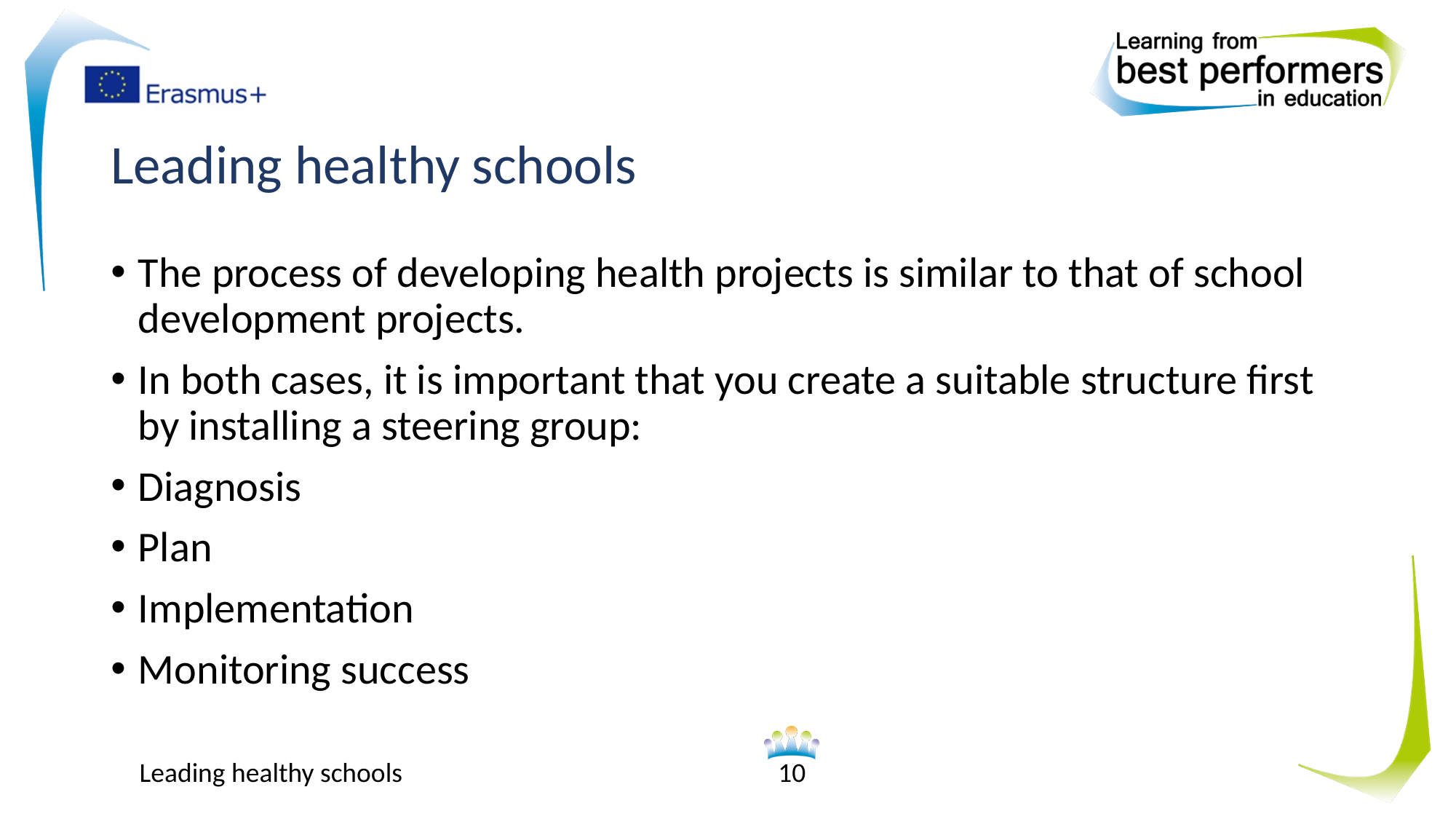

# Leading healthy schools
The process of developing health projects is similar to that of school development projects.
In both cases, it is important that you create a suitable structure first by installing a steering group:
Diagnosis
Plan
Implementation
Monitoring success
Leading healthy schools
10